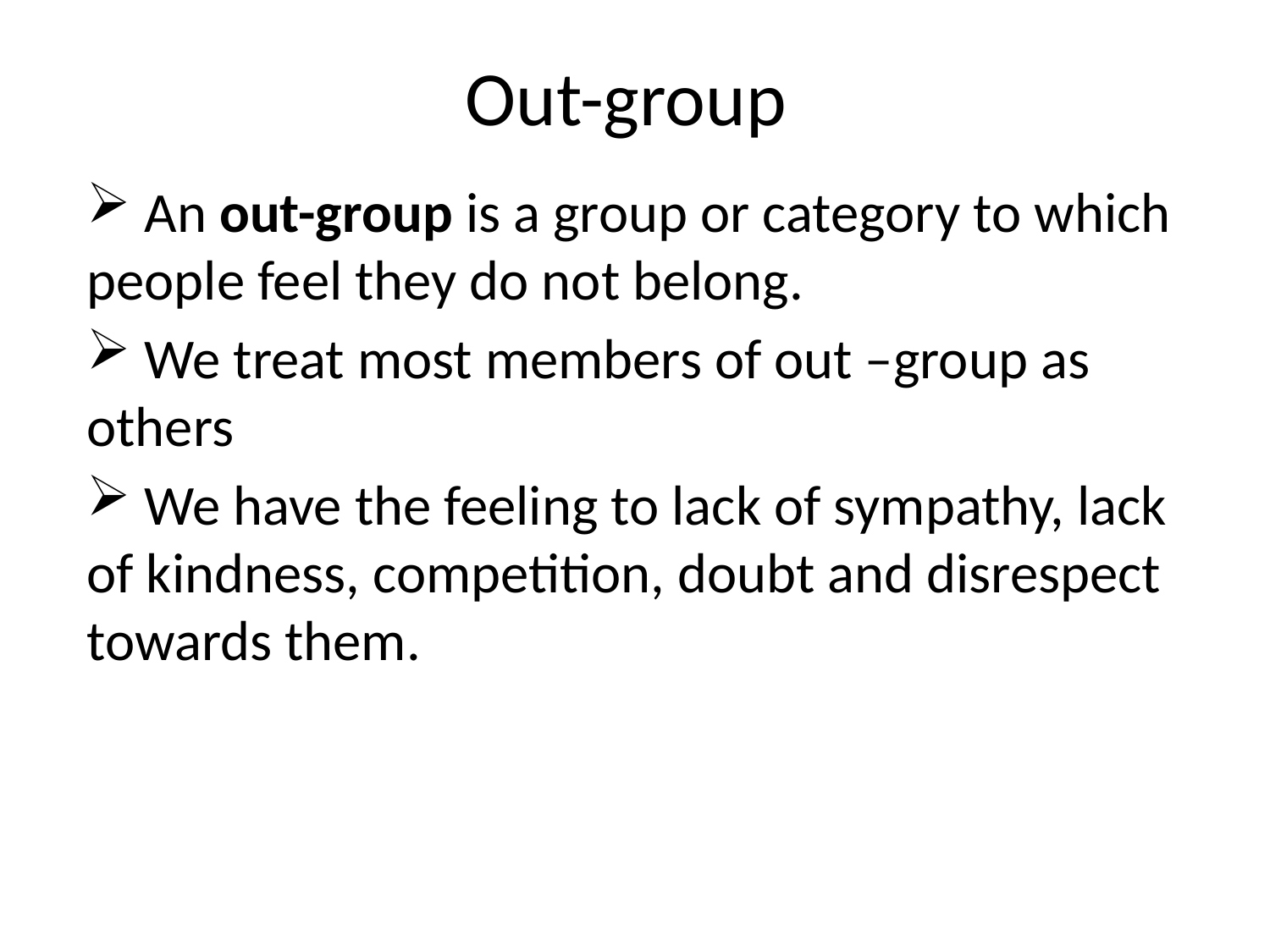

# Out-group
 An out-group is a group or category to which people feel they do not belong.
 We treat most members of out –group as others
 We have the feeling to lack of sympathy, lack of kindness, competition, doubt and disrespect towards them.